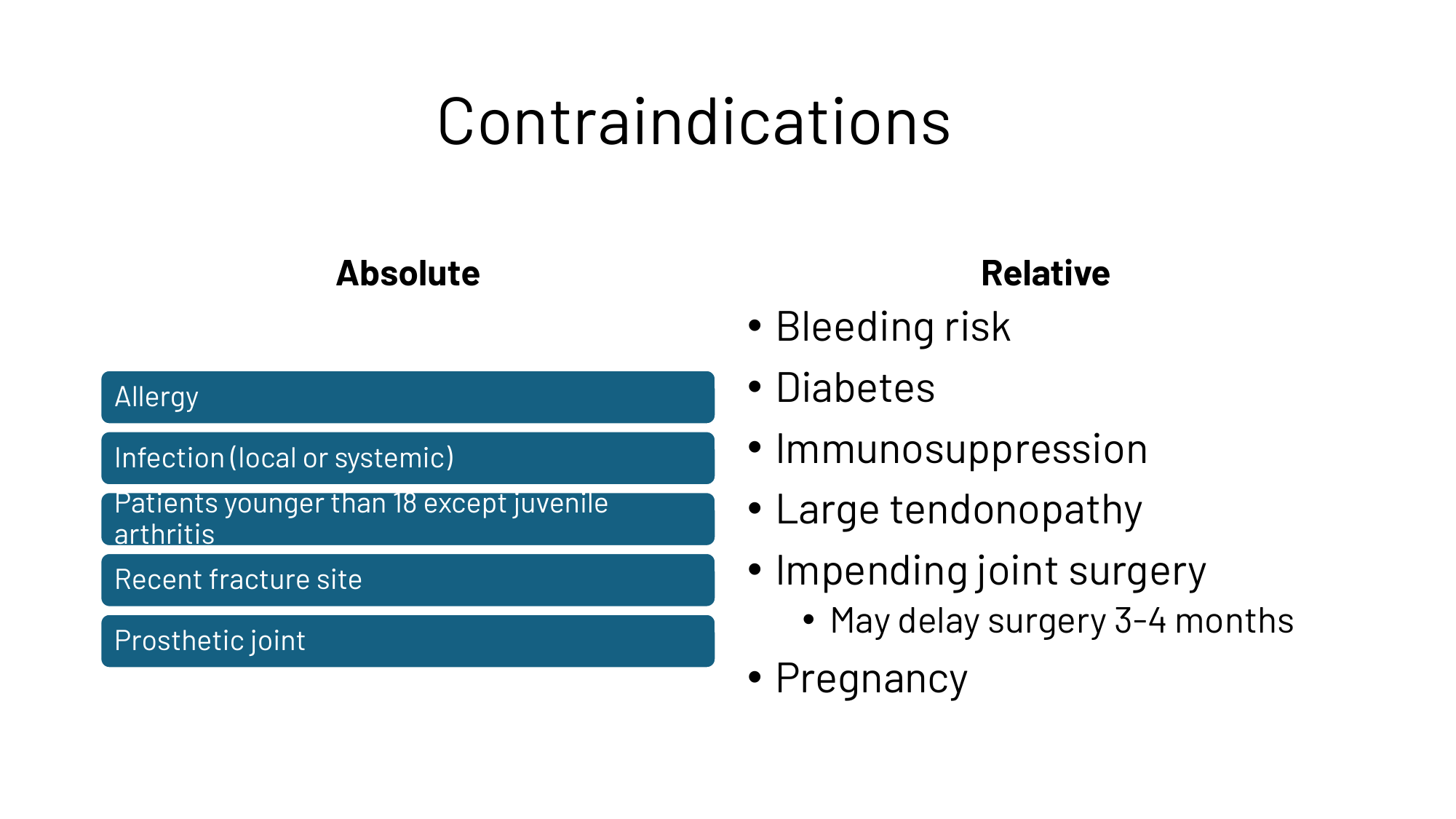

# Contraindications
Absolute
Relative
Allergy
Infection (local or systemic)
Patients younger than 18 except juvenile arthritis
Recent fracture site
Prosthetic joint
Bleeding risk
Diabetes
Immunosuppression
Large tendonopathy
Impending joint surgery
May delay surgery 3-4 months
Pregnancy